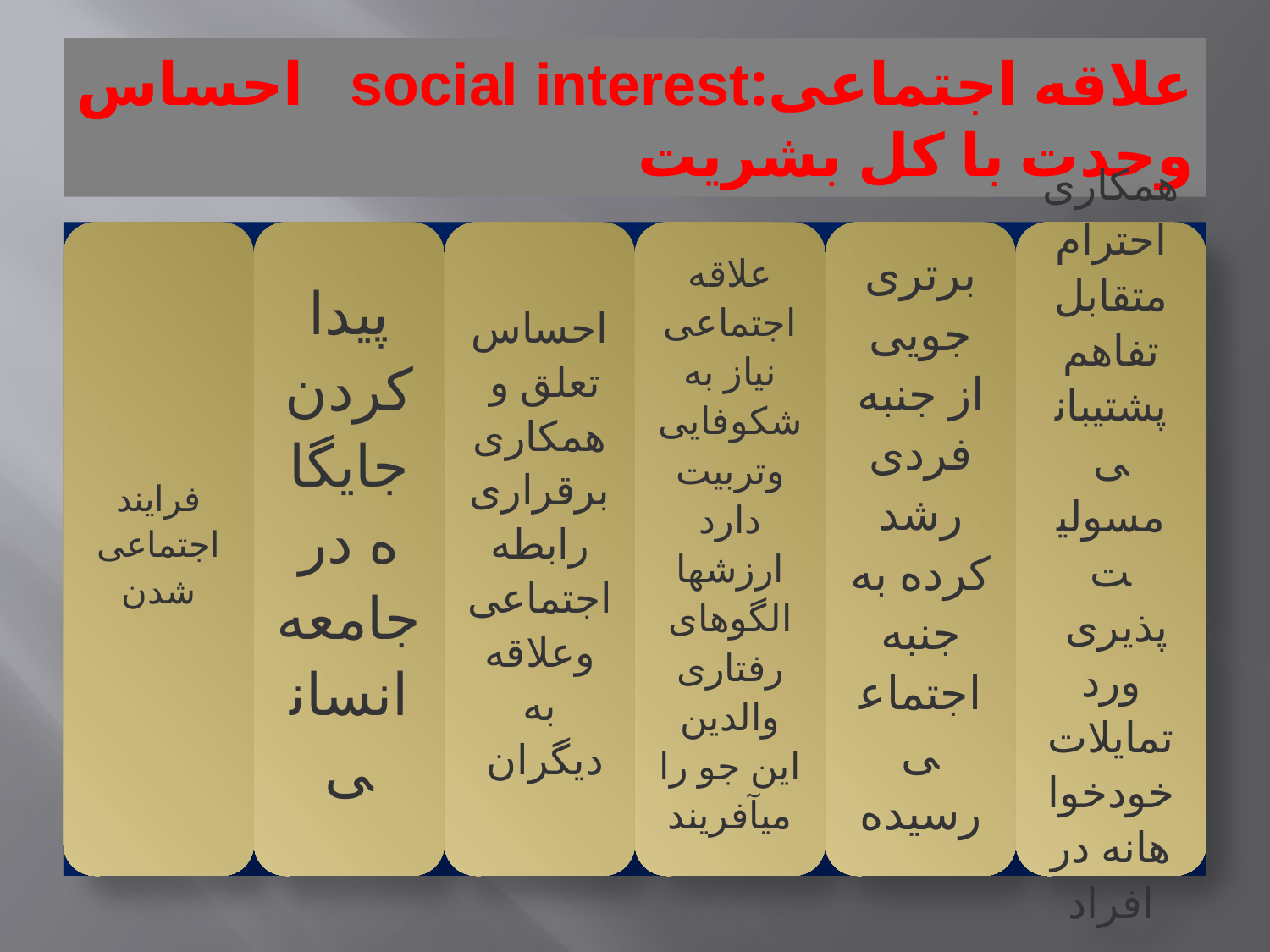

# علاقه اجتماعی:social interest   احساس وحدت با کل بشریت
فرایند اجتماعی شدن
پیدا کردن جایگاه در جامعه انسانی
برتری جویی از جنبه فردی رشد کرده به جنبه اجتماعی رسیده